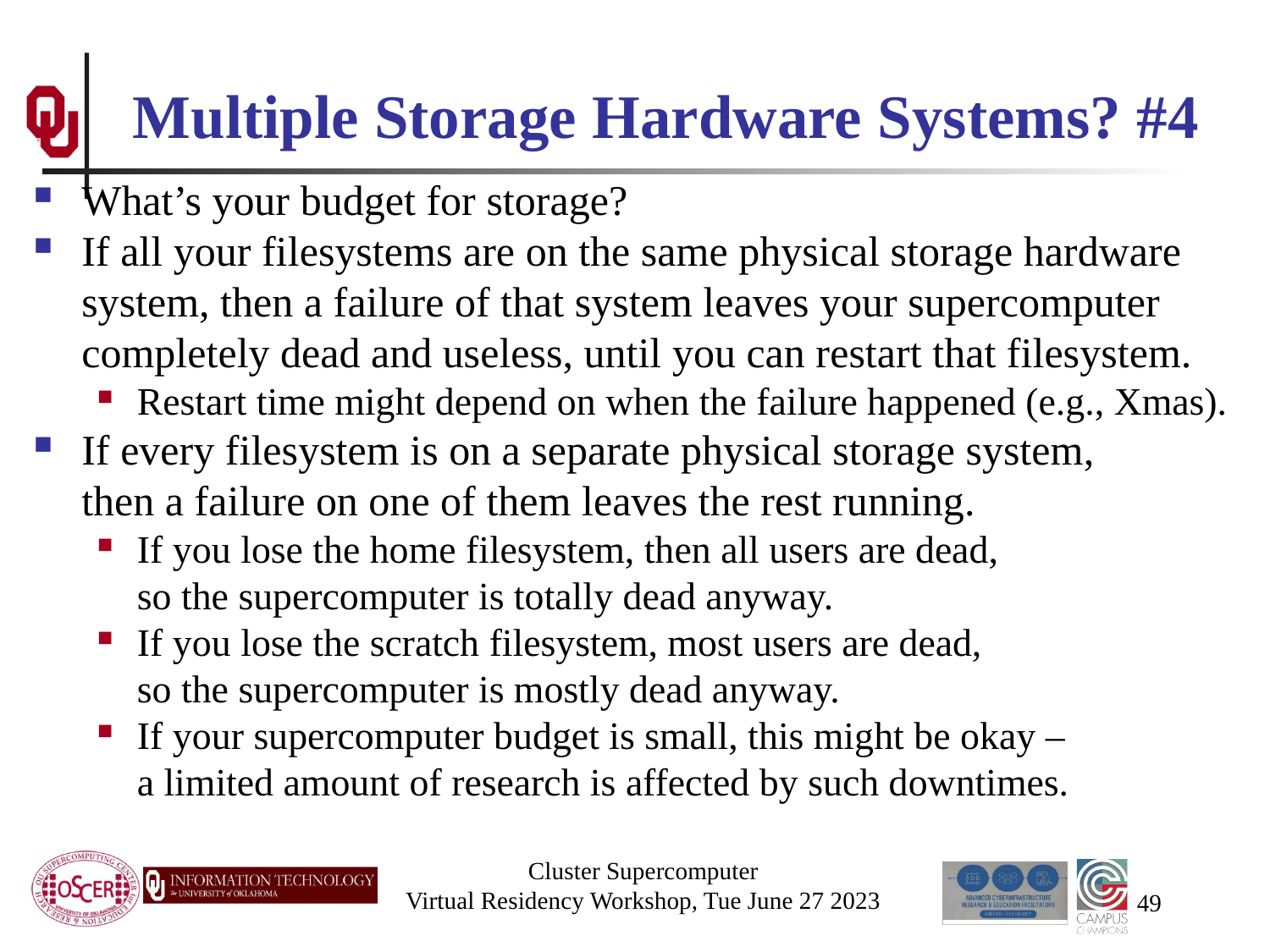

# Multiple Storage Hardware Systems? #4
What’s your budget for storage?
If all your filesystems are on the same physical storage hardware system, then a failure of that system leaves your supercomputer completely dead and useless, until you can restart that filesystem.
Restart time might depend on when the failure happened (e.g., Xmas).
If every filesystem is on a separate physical storage system,         then a failure on one of them leaves the rest running.
If you lose the home filesystem, then all users are dead,                       so the supercomputer is totally dead anyway.
If you lose the scratch filesystem, most users are dead,                         so the supercomputer is mostly dead anyway.
If your supercomputer budget is small, this might be okay –                  a limited amount of research is affected by such downtimes.
Cluster Supercomputer
Virtual Residency Workshop, Tue June 27 2023
49